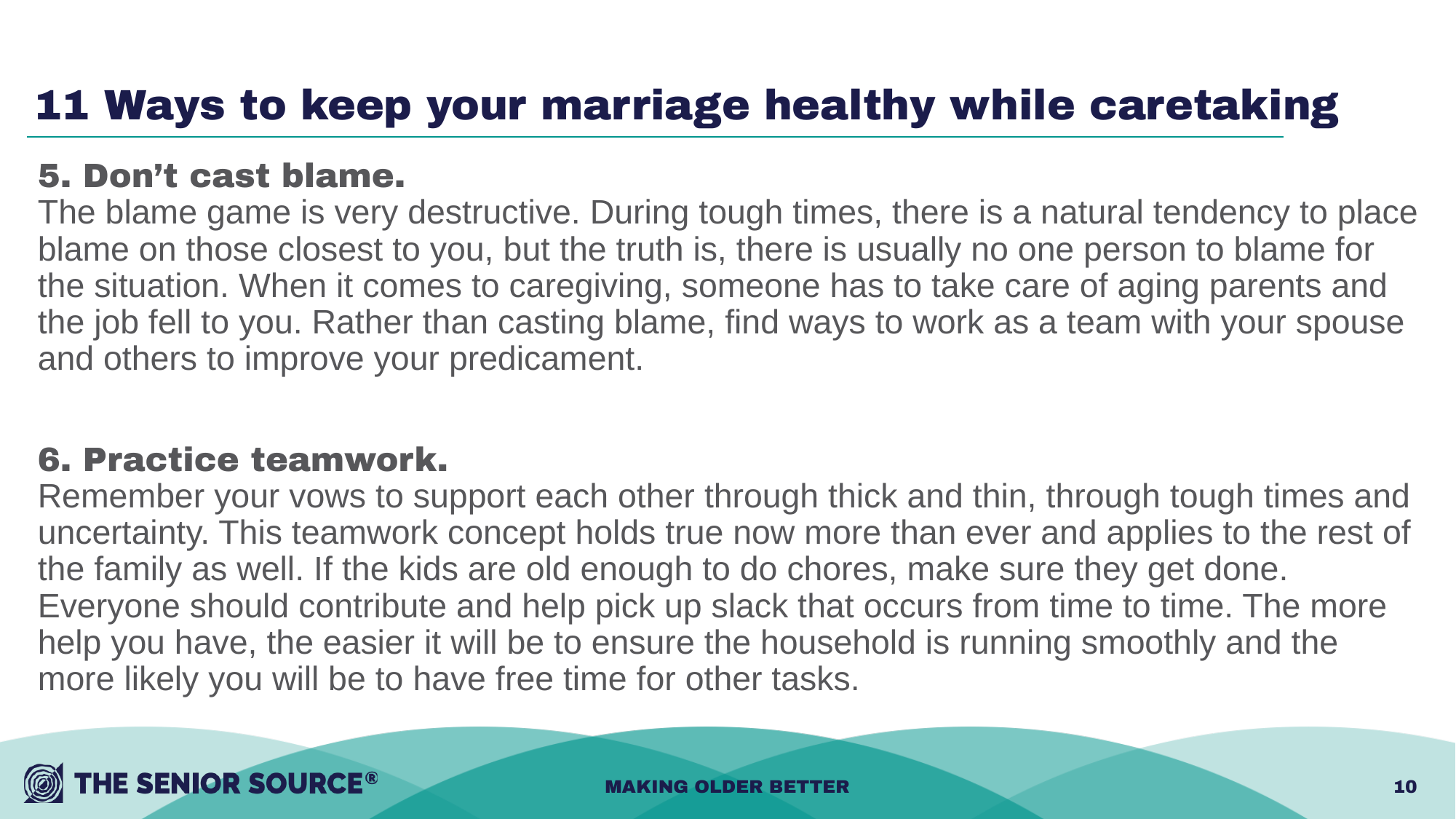

# 11 Ways to keep your marriage healthy while caretaking
5. Don’t cast blame.
The blame game is very destructive. During tough times, there is a natural tendency to place blame on those closest to you, but the truth is, there is usually no one person to blame for the situation. When it comes to caregiving, someone has to take care of aging parents and the job fell to you. Rather than casting blame, find ways to work as a team with your spouse and others to improve your predicament.

6. Practice teamwork.
Remember your vows to support each other through thick and thin, through tough times and uncertainty. This teamwork concept holds true now more than ever and applies to the rest of the family as well. If the kids are old enough to do chores, make sure they get done. Everyone should contribute and help pick up slack that occurs from time to time. The more help you have, the easier it will be to ensure the household is running smoothly and the more likely you will be to have free time for other tasks.
MAKING OLDER BETTER
10